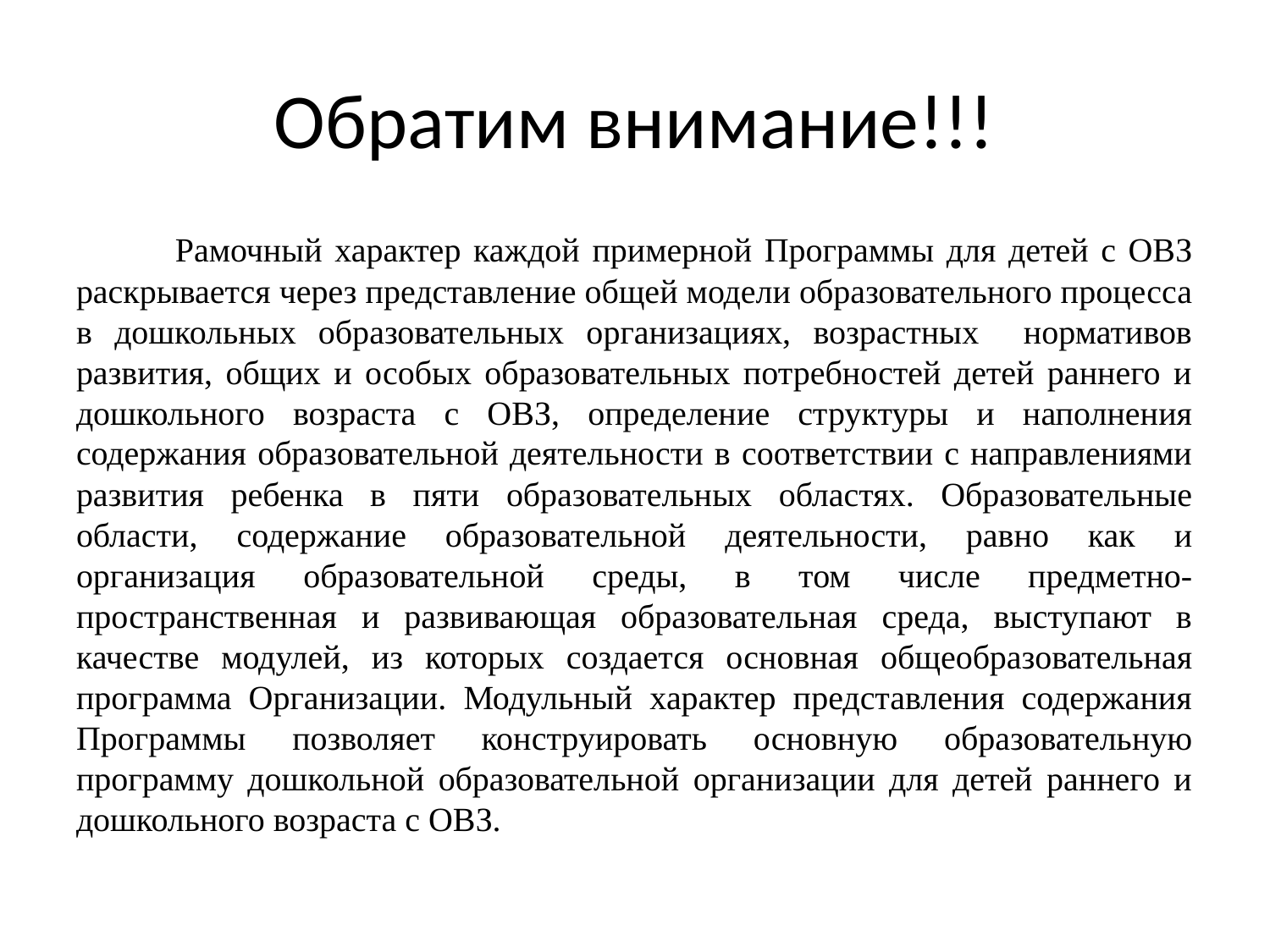

# Обратим внимание!!!
        Рамочный характер каждой примерной Программы для детей с ОВЗ раскрывается через представление общей модели образовательного процесса в дошкольных образовательных организациях, возрастных  нормативов развития, общих и особых образовательных потребностей детей раннего и дошкольного возраста с ОВЗ, определение структуры и наполнения содержания образовательной деятельности в соответствии с направлениями развития ребенка в пяти образовательных областях. Образовательные области, содержание образовательной деятельности, равно как и организация образовательной среды, в том числе предметно-пространственная и развивающая образовательная среда, выступают в качестве модулей, из которых создается основная общеобразовательная программа Организации. Модульный характер представления содержания Программы позволяет конструировать основную образовательную программу дошкольной образовательной организации для детей раннего и дошкольного возраста с ОВЗ.